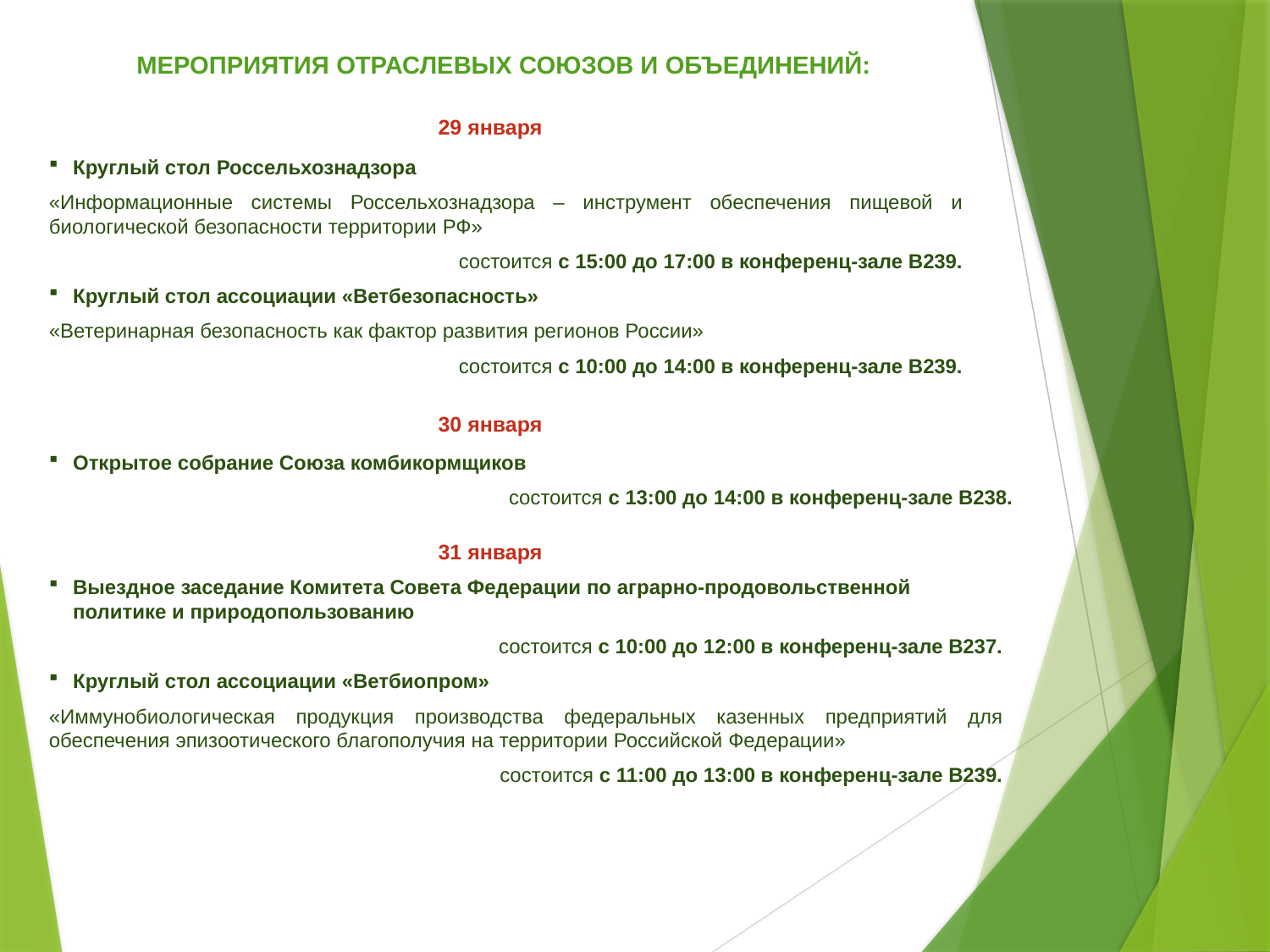

Мероприятия отраслевых союзов и объединений:
29 января
Круглый стол Россельхознадзора
«Информационные системы Россельхознадзора – инструмент обеспечения пищевой и биологической безопасности территории РФ»
состоится с 15:00 до 17:00 в конференц-зале В239.
Круглый стол ассоциации «Ветбезопасность»
«Ветеринарная безопасность как фактор развития регионов России»
состоится с 10:00 до 14:00 в конференц-зале В239.
30 января
Открытое собрание Союза комбикормщиков
состоится с 13:00 до 14:00 в конференц-зале В238.
31 января
Выездное заседание Комитета Совета Федерации по аграрно-продовольственной политике и природопользованию
состоится с 10:00 до 12:00 в конференц-зале В237.
Круглый стол ассоциации «Ветбиопром»
«Иммунобиологическая продукция производства федеральных казенных предприятий для обеспечения эпизоотического благополучия на территории Российской Федерации»
состоится с 11:00 до 13:00 в конференц-зале В239.